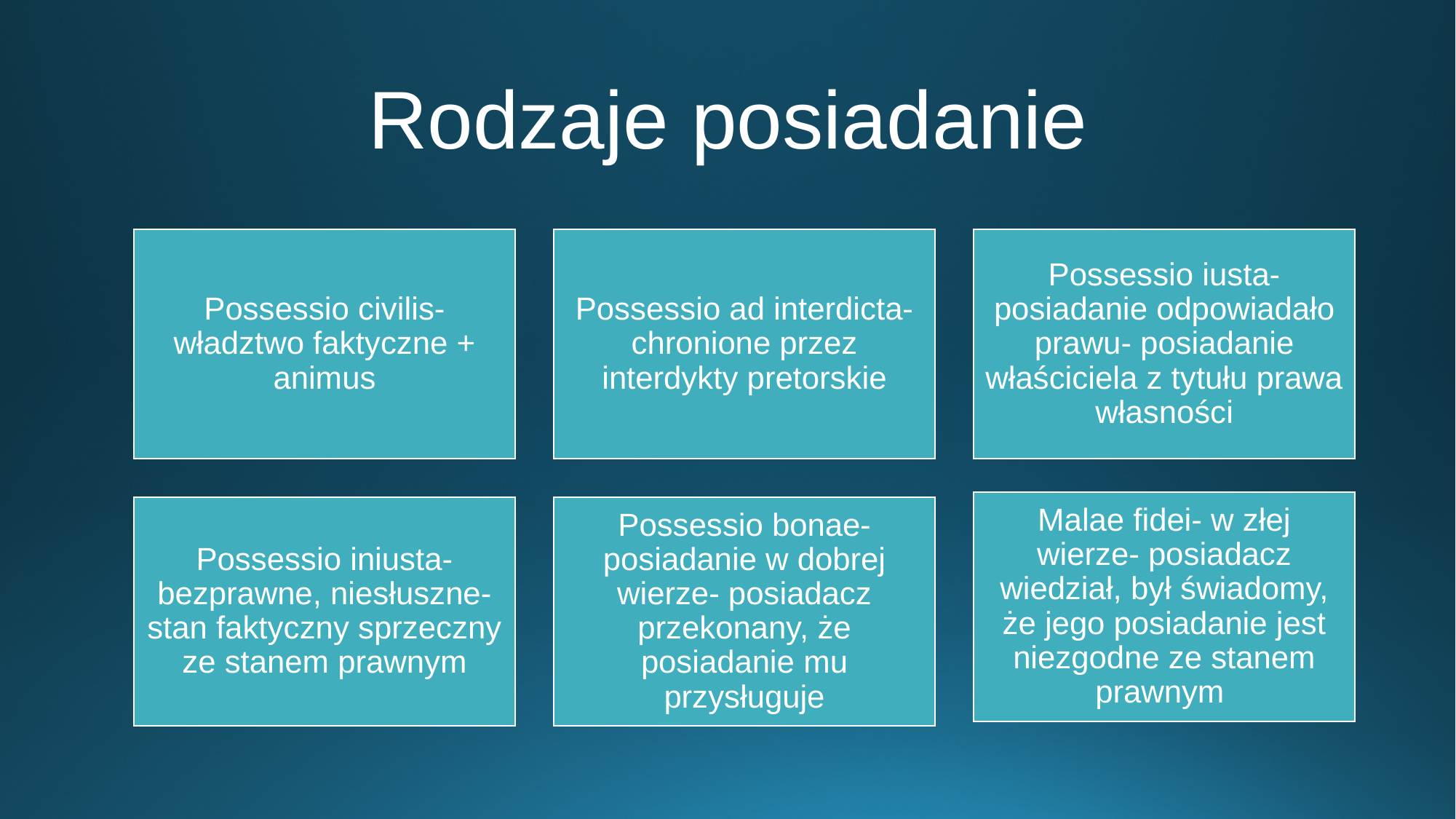

# Rodzaje posiadanie
Possessio civilis- władztwo faktyczne + animus
Possessio ad interdicta- chronione przez interdykty pretorskie
Possessio iusta- posiadanie odpowiadało prawu- posiadanie właściciela z tytułu prawa własności
Possessio iniusta- bezprawne, niesłuszne- stan faktyczny sprzeczny ze stanem prawnym
Possessio bonae- posiadanie w dobrej wierze- posiadacz przekonany, że posiadanie mu przysługuje
Malae fidei- w złej wierze- posiadacz wiedział, był świadomy, że jego posiadanie jest niezgodne ze stanem prawnym